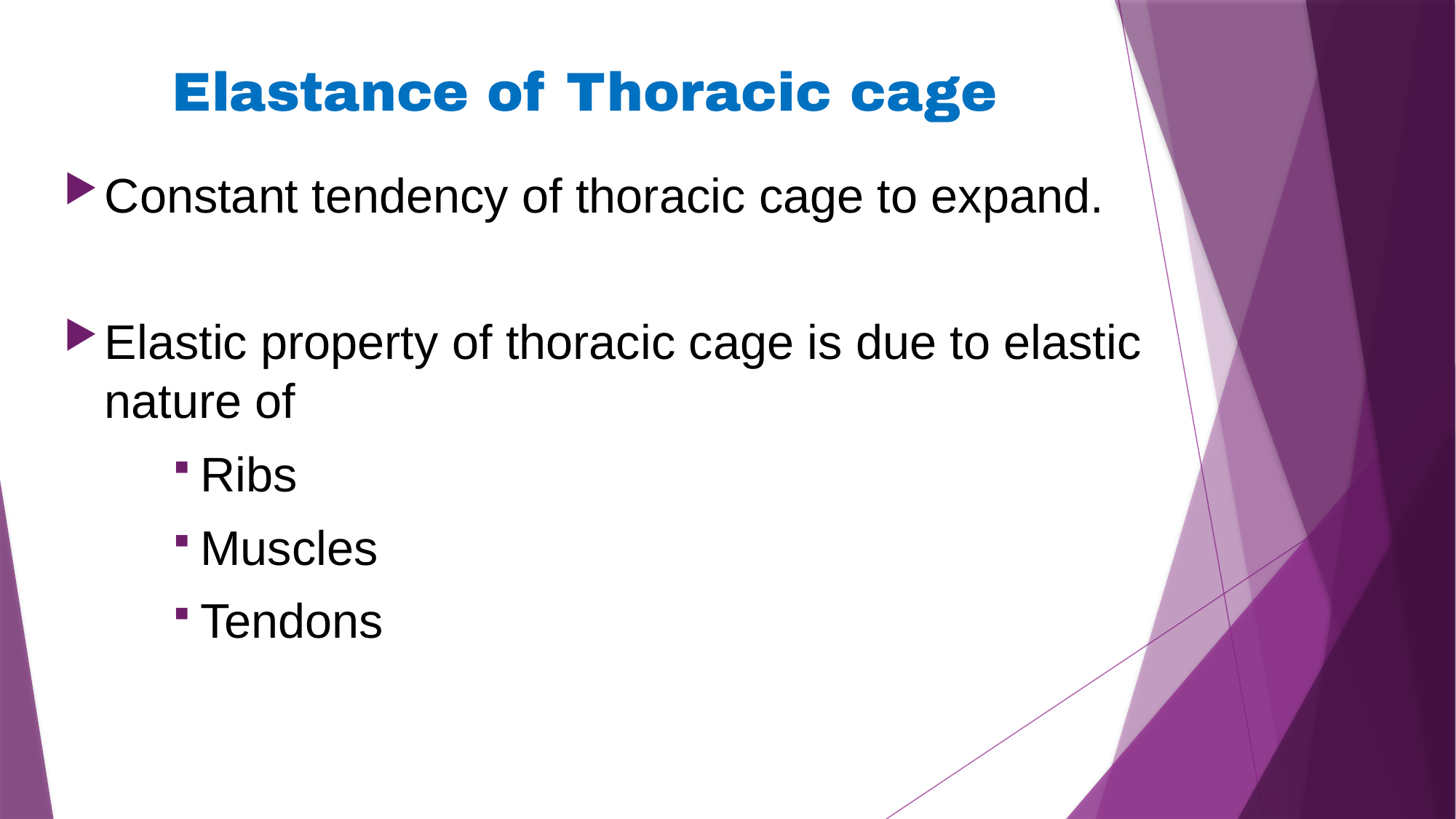

# Elastance of Thoracic cage
Constant tendency of thoracic cage to expand.

Elastic property of thoracic cage is due to elastic nature of
Ribs
Muscles
Tendons